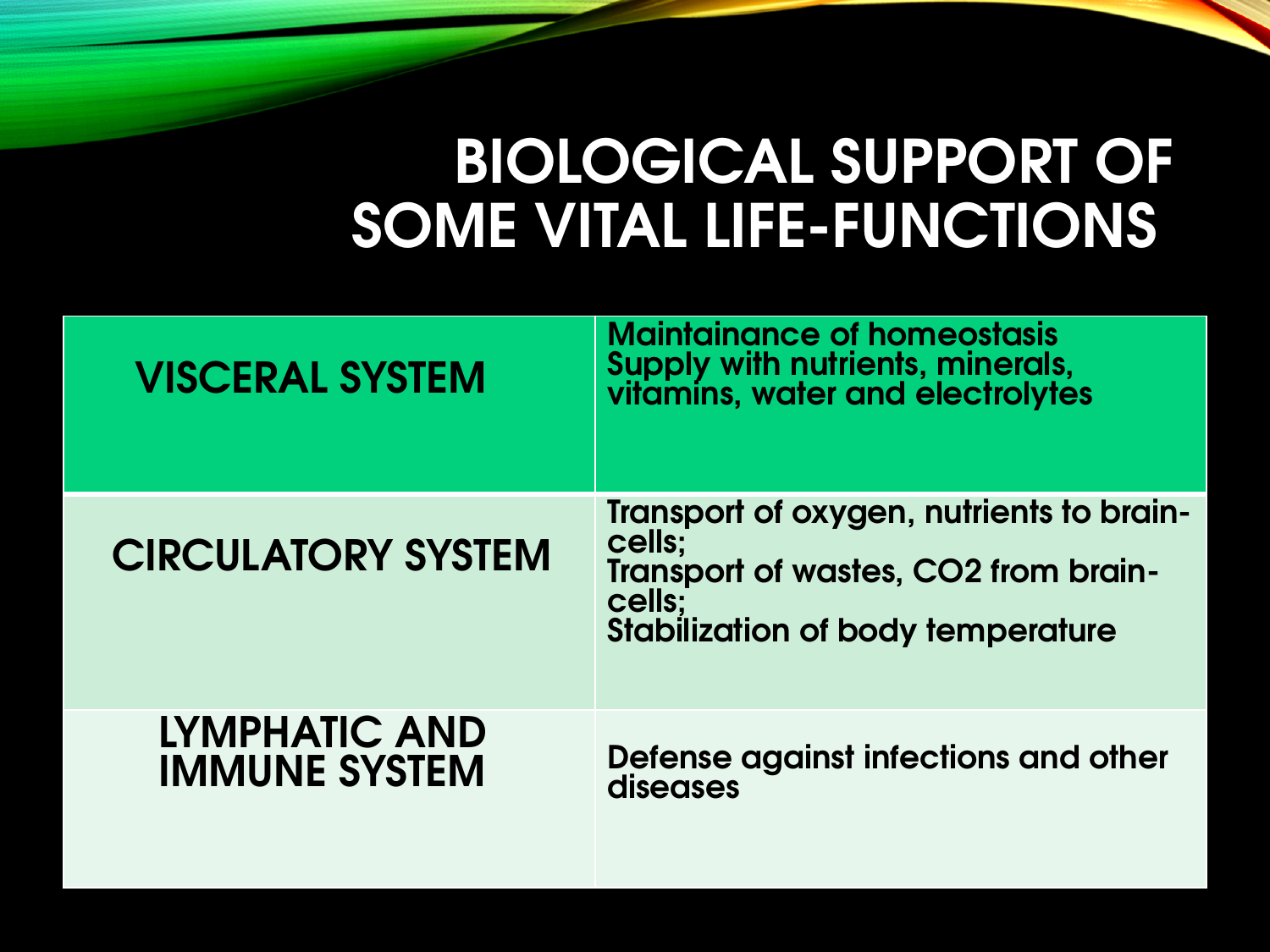

# Biological support of some vital life-functions
| VISCERAL SYSTEM | Maintainance of homeostasis Supply with nutrients, minerals, vitamins, water and electrolytes |
| --- | --- |
| CIRCULATORY SYSTEM | Transport of oxygen, nutrients to brain-cells; Transport of wastes, CO2 from brain-cells; Stabilization of body temperature |
| LYMPHATIC AND IMMUNE SYSTEM | Defense against infections and other diseases |